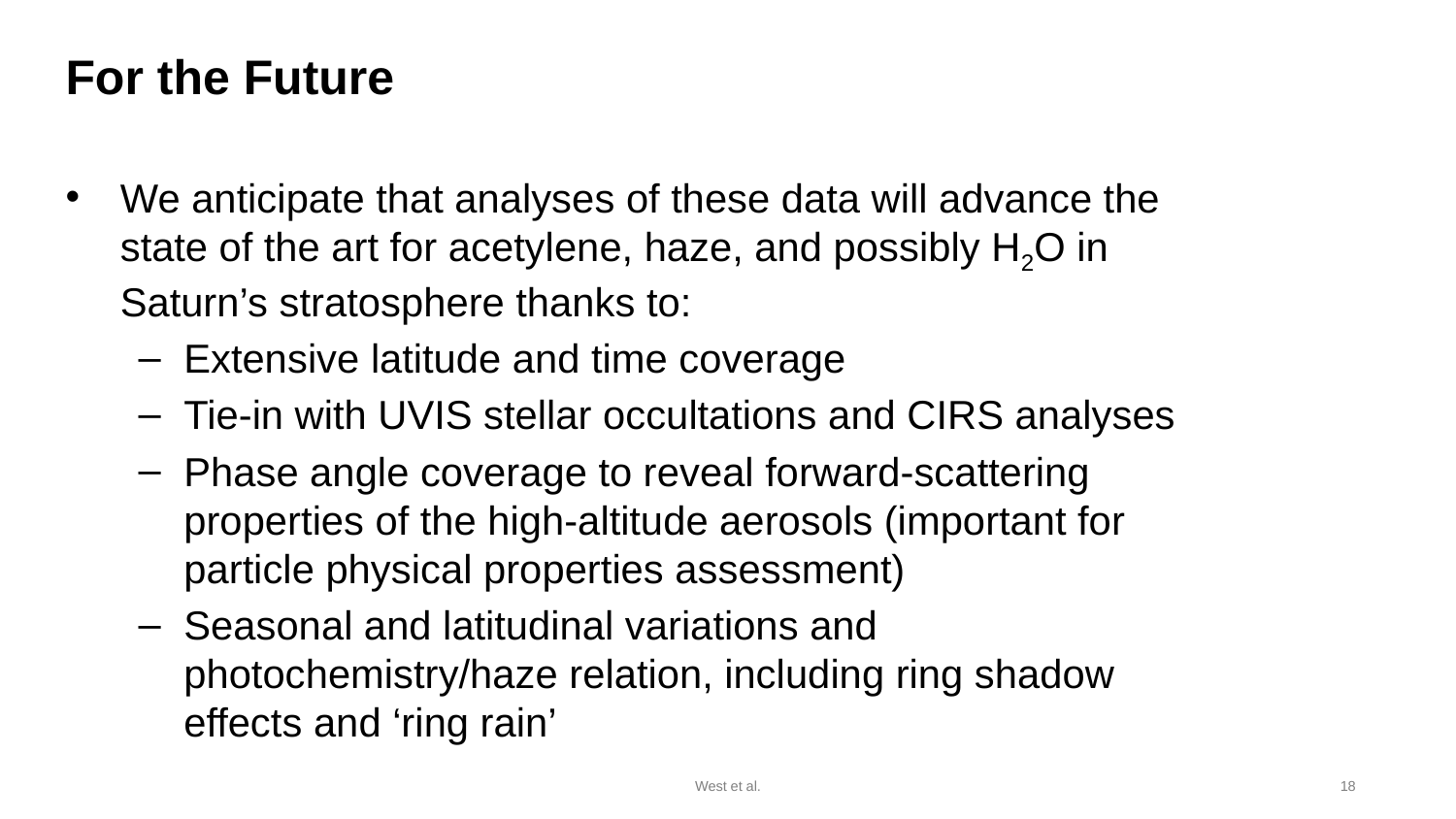

# For the Future

We anticipate that analyses of these data will advance the state of the art for acetylene, haze, and possibly H2O in Saturn’s stratosphere thanks to:
Extensive latitude and time coverage
Tie-in with UVIS stellar occultations and CIRS analyses
Phase angle coverage to reveal forward-scattering properties of the high-altitude aerosols (important for particle physical properties assessment)
Seasonal and latitudinal variations and photochemistry/haze relation, including ring shadow effects and ‘ring rain’

West et al.
18